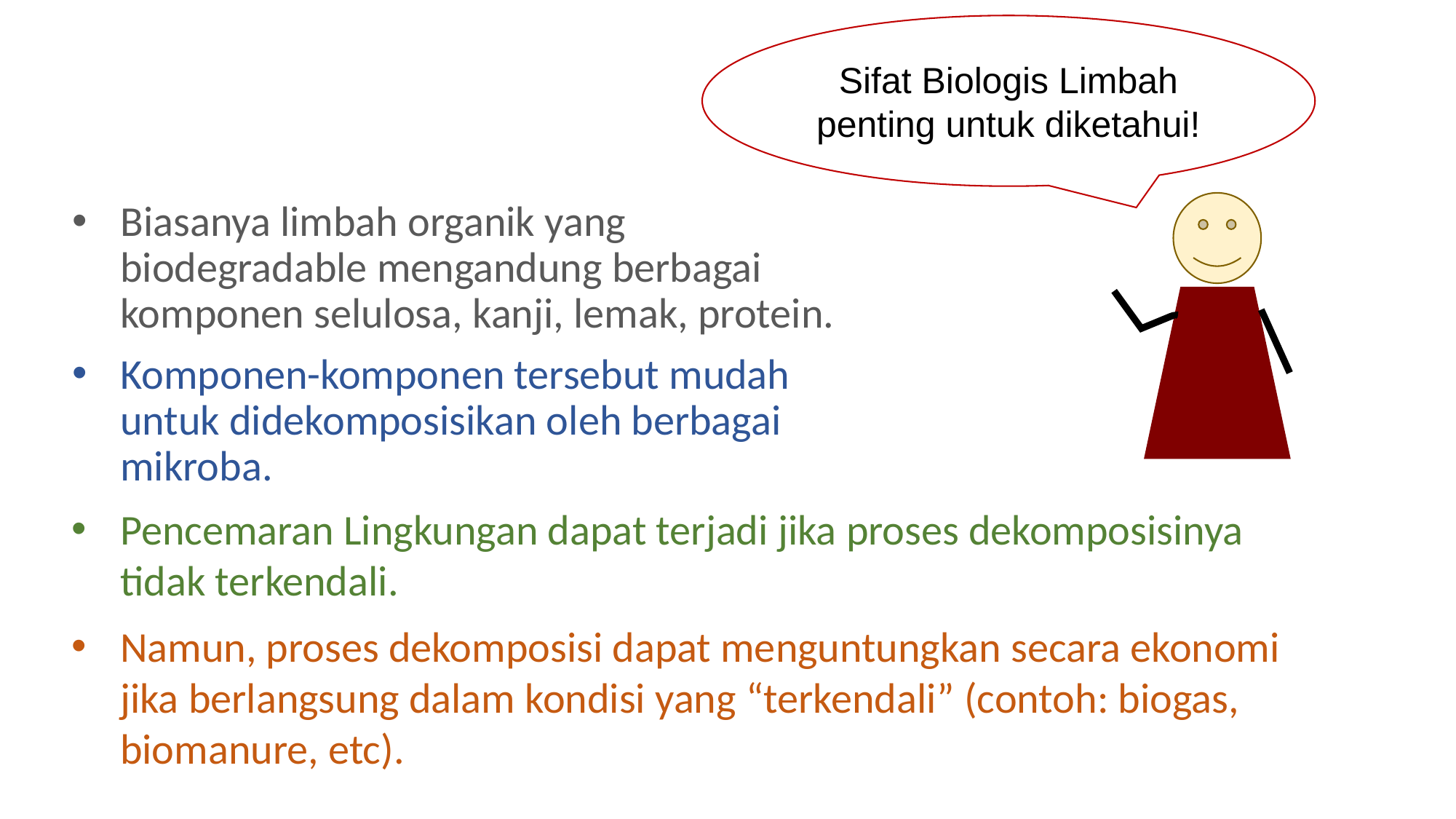

Sifat Biologis Limbah
penting untuk diketahui!

Biasanya limbah organik yang biodegradable mengandung berbagai komponen selulosa, kanji, lemak, protein.
Komponen-komponen tersebut mudah untuk didekomposisikan oleh berbagai mikroba.

Pencemaran Lingkungan dapat terjadi jika proses dekomposisinya tidak terkendali.
Namun, proses dekomposisi dapat menguntungkan secara ekonomi jika berlangsung dalam kondisi yang “terkendali” (contoh: biogas, biomanure, etc).